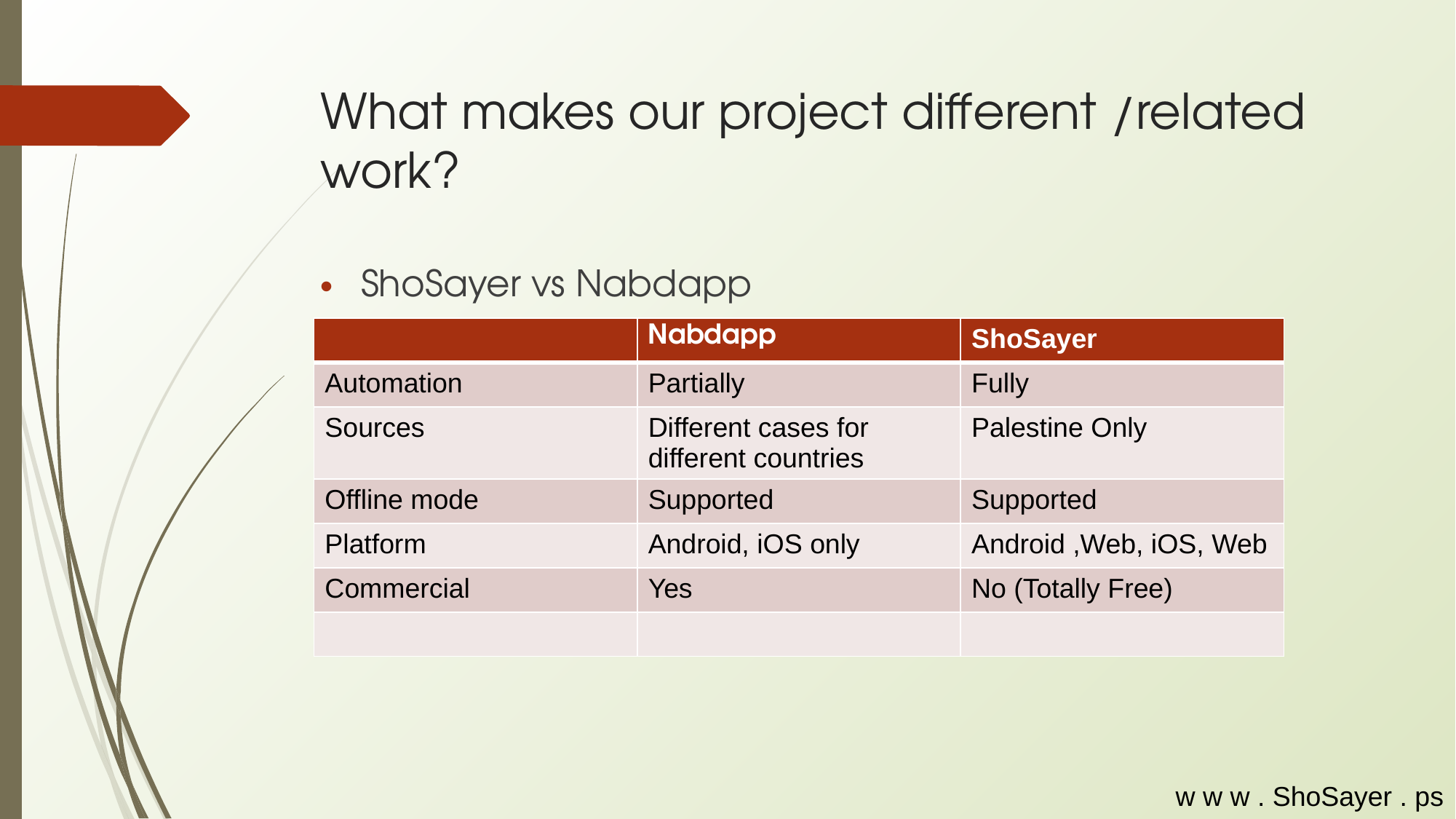

# What makes our project different /related work?
ShoSayer vs Nabdapp

|  | Nabdapp | ShoSayer |
| --- | --- | --- |
| Automation | Partially | Fully |
| Sources | Different cases for different countries | Palestine Only |
| Offline mode | Supported | Supported |
| Platform | Android, iOS only | Android ,Web, iOS, Web |
| Commercial | Yes | No (Totally Free) |
|  |  |  |
w w w . ShoSayer . ps